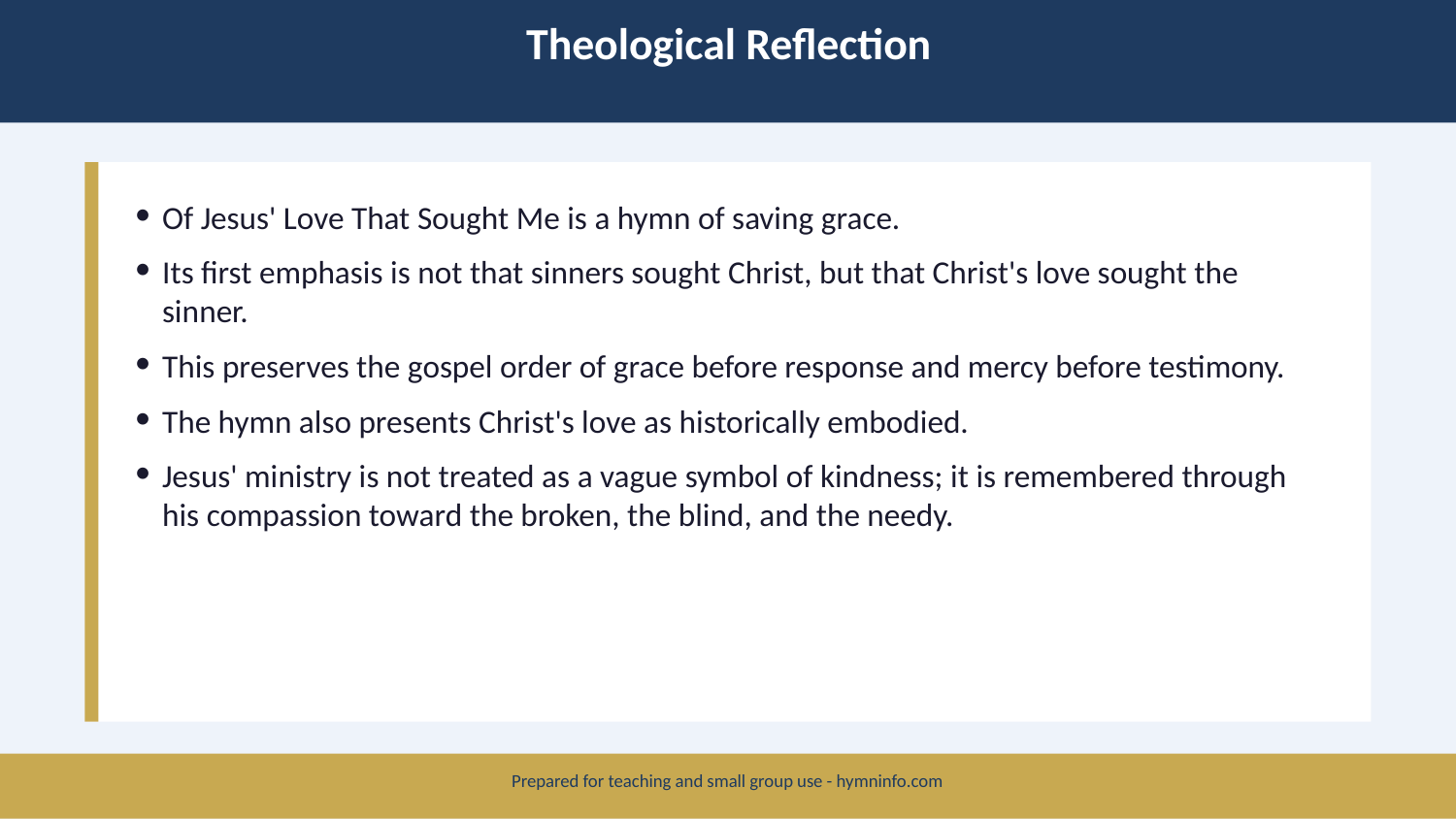

Theological Reflection

Of Jesus' Love That Sought Me is a hymn of saving grace.
Its first emphasis is not that sinners sought Christ, but that Christ's love sought the sinner.
This preserves the gospel order of grace before response and mercy before testimony.
The hymn also presents Christ's love as historically embodied.
Jesus' ministry is not treated as a vague symbol of kindness; it is remembered through his compassion toward the broken, the blind, and the needy.

Prepared for teaching and small group use - hymninfo.com